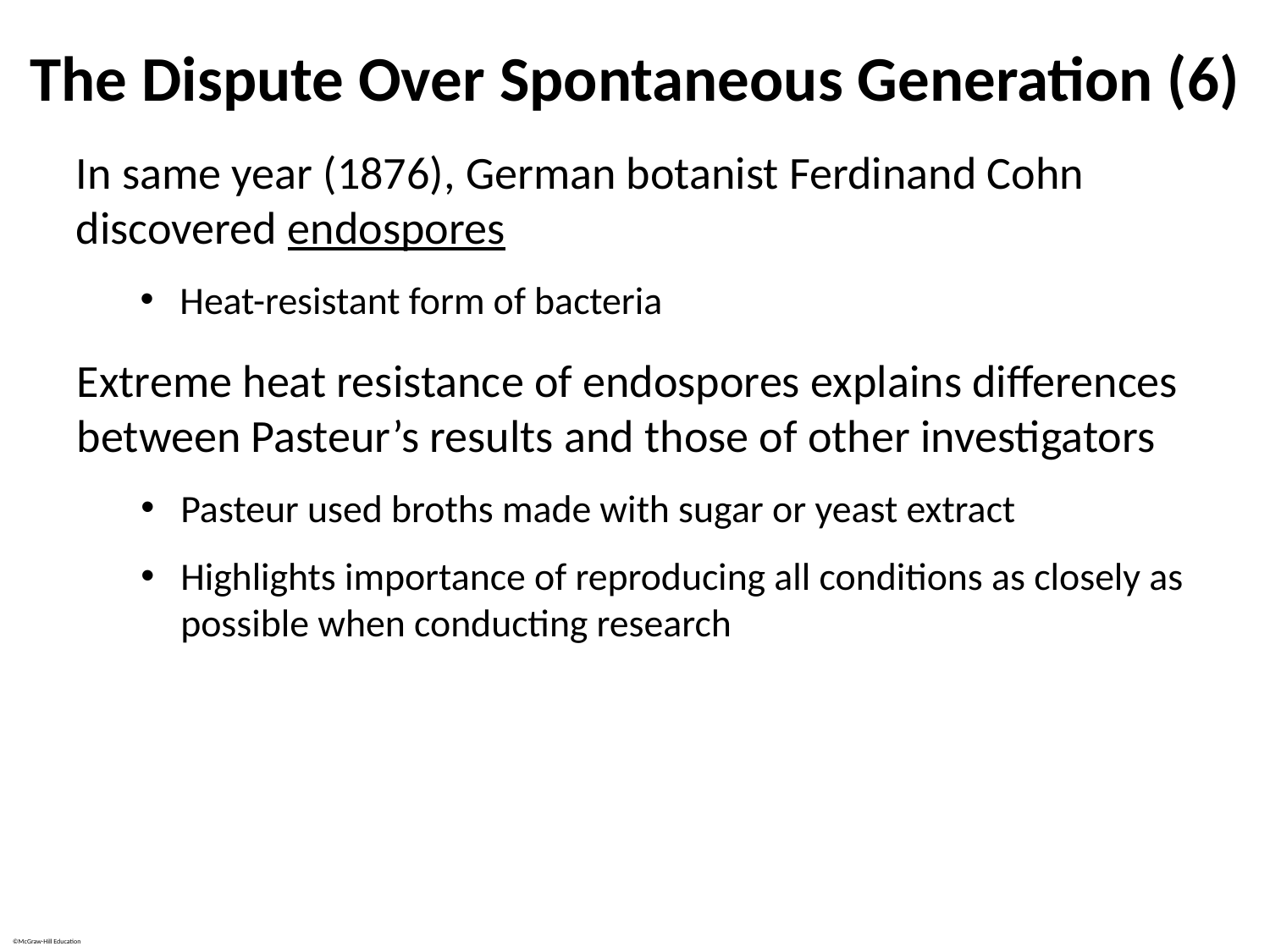

# The Dispute Over Spontaneous Generation (6)
In same year (1876), German botanist Ferdinand Cohn discovered endospores
Heat-resistant form of bacteria
Extreme heat resistance of endospores explains differences between Pasteur’s results and those of other investigators
Pasteur used broths made with sugar or yeast extract
Highlights importance of reproducing all conditions as closely as possible when conducting research